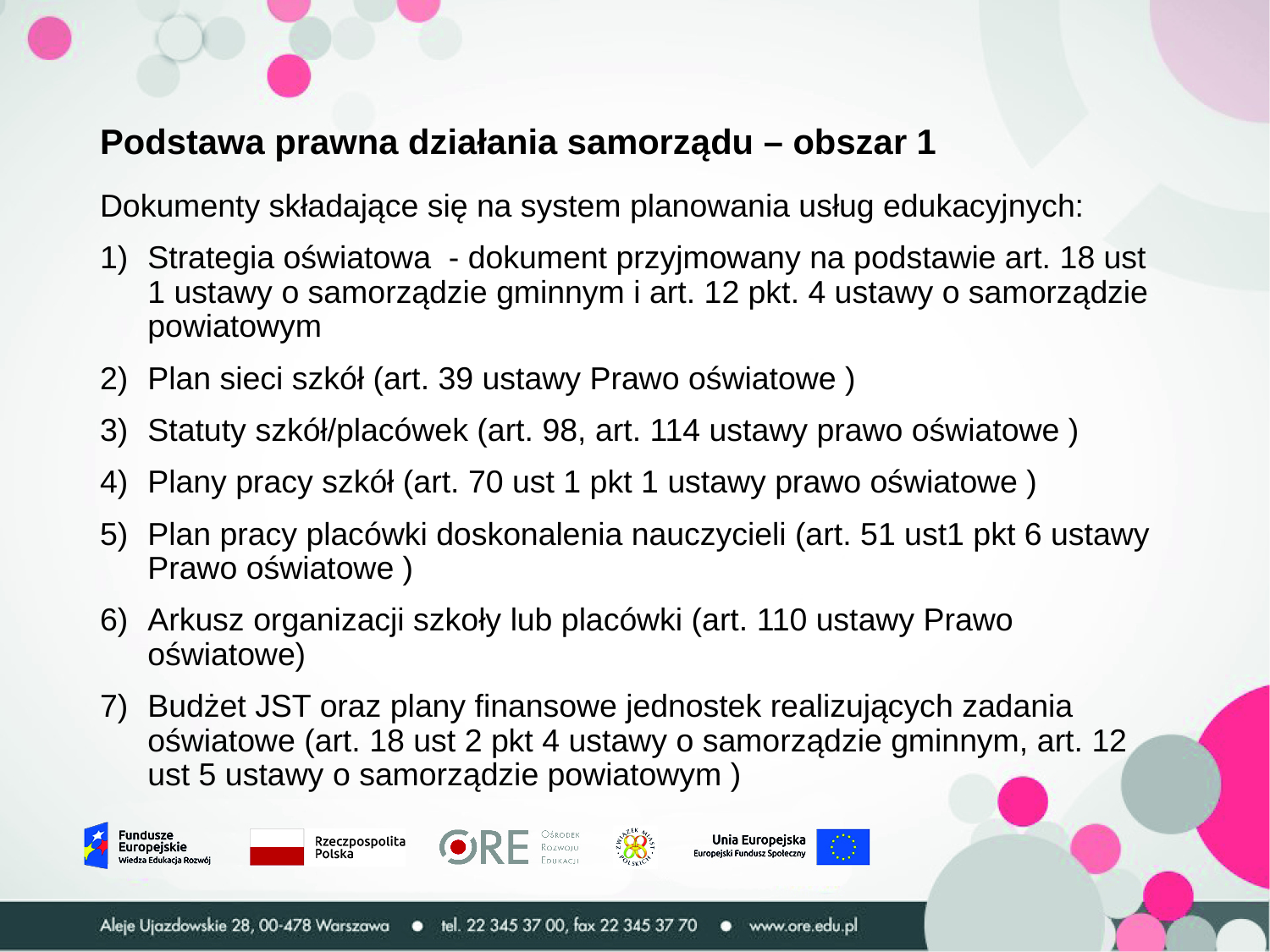

# Podstawa prawna działania samorządu – obszar 1
Dokumenty składające się na system planowania usług edukacyjnych:
Strategia oświatowa  - dokument przyjmowany na podstawie art. 18 ust 1 ustawy o samorządzie gminnym i art. 12 pkt. 4 ustawy o samorządzie powiatowym
Plan sieci szkół (art. 39 ustawy Prawo oświatowe )
Statuty szkół/placówek (art. 98, art. 114 ustawy prawo oświatowe )
Plany pracy szkół (art. 70 ust 1 pkt 1 ustawy prawo oświatowe )
Plan pracy placówki doskonalenia nauczycieli (art. 51 ust1 pkt 6 ustawy Prawo oświatowe )
Arkusz organizacji szkoły lub placówki (art. 110 ustawy Prawo oświatowe)
Budżet JST oraz plany finansowe jednostek realizujących zadania oświatowe (art. 18 ust 2 pkt 4 ustawy o samorządzie gminnym, art. 12 ust 5 ustawy o samorządzie powiatowym )